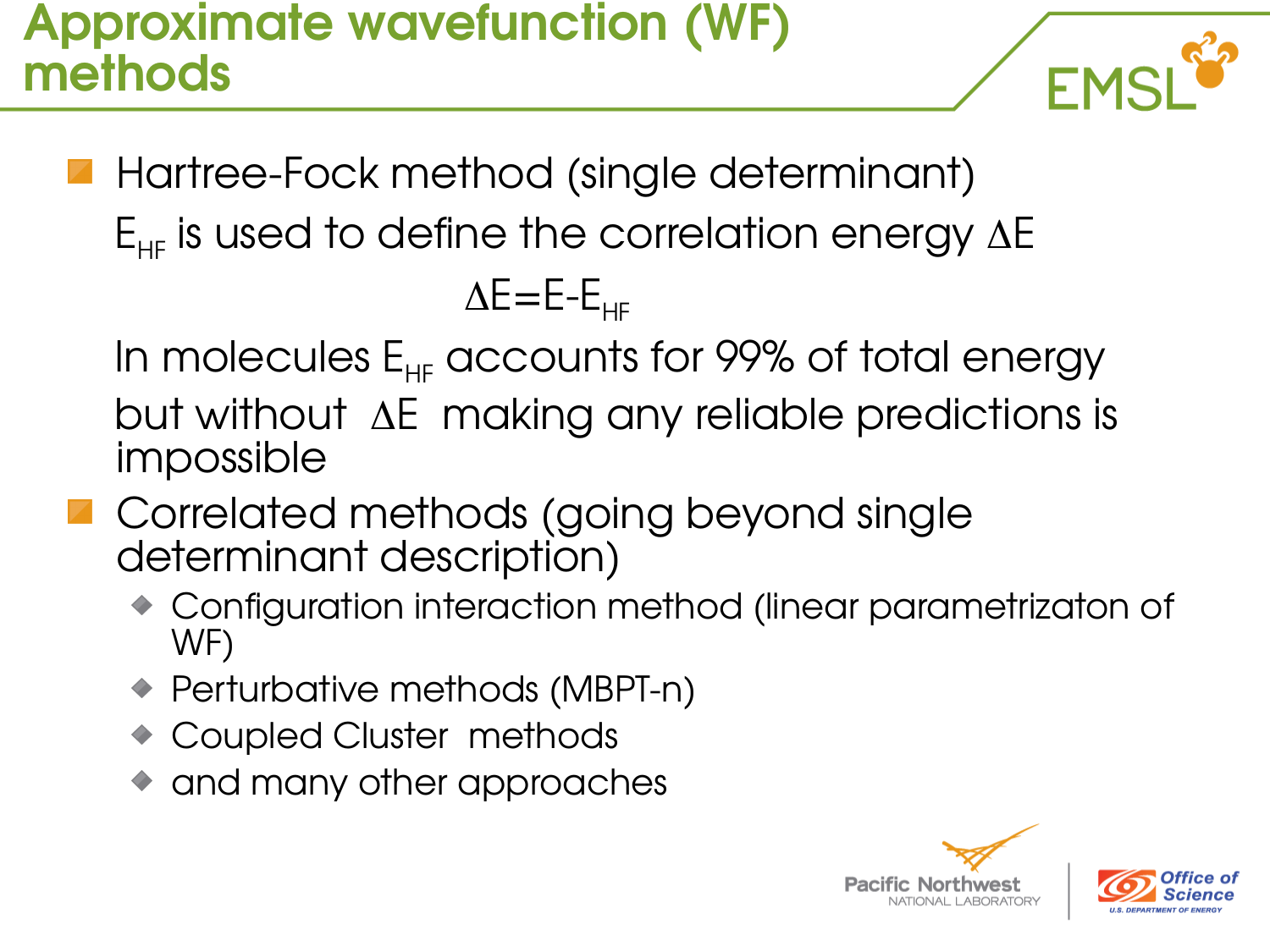

# Approximate wavefunction (WF) methods
Hartree-Fock method (single determinant)
    EHF is used to define the correlation energy ΔE
                                  ΔE=E-EHF
    In molecules EHF accounts for 99% of total energy
    but without  ΔE  making any reliable predictions is impossible
Correlated methods (going beyond single determinant description)
Configuration interaction method (linear parametrizaton of WF)
Perturbative methods (MBPT-n)
Coupled Cluster  methods
and many other approaches